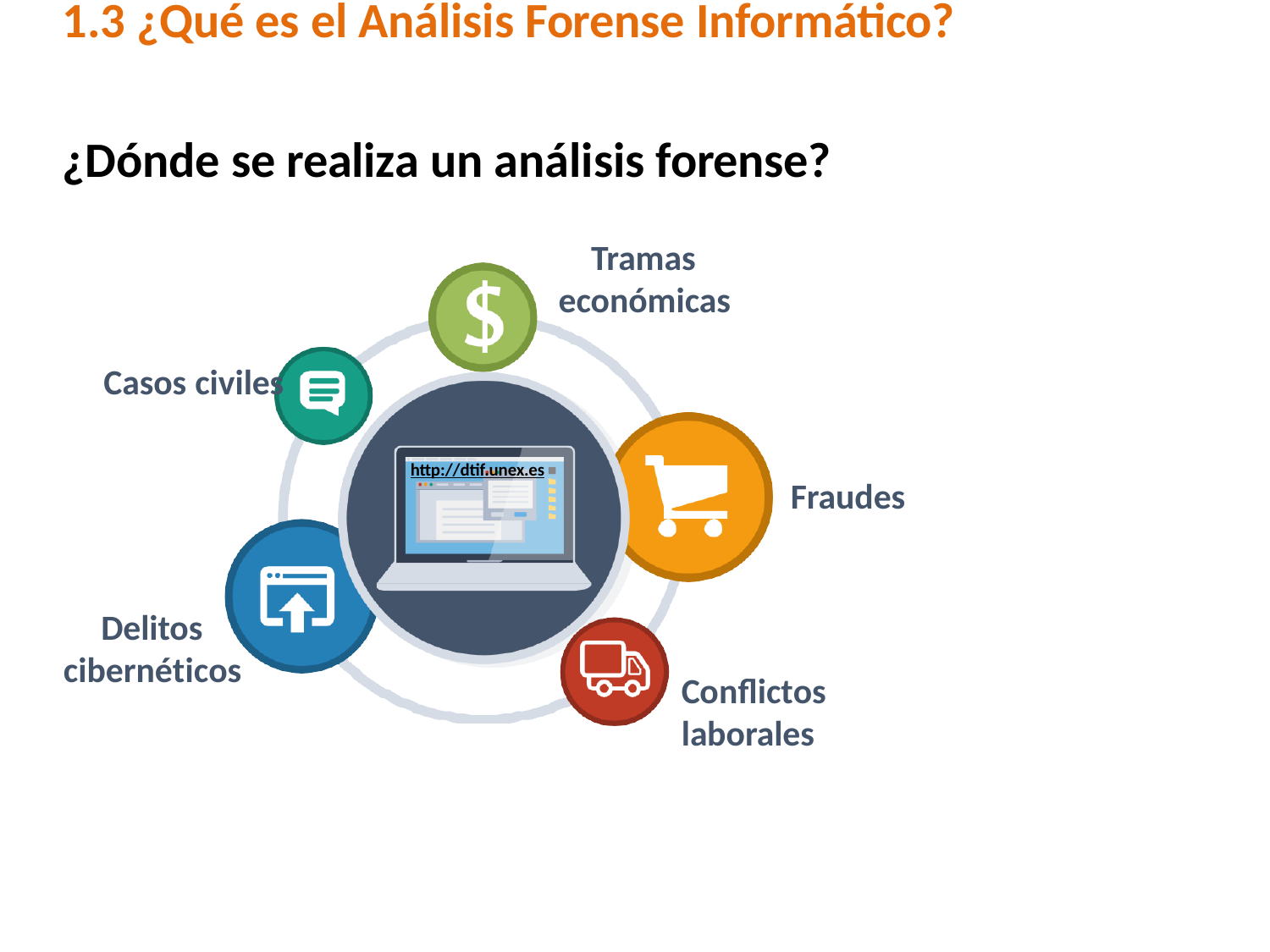

# 1.3 ¿Qué es el Análisis Forense Informático?
¿Dónde se realiza un análisis forense?

Tramas  económicas

Casos civiles

http://dtif.unex.es
Fraudes
Delitos  cibernéticos
Conflictos  laborales